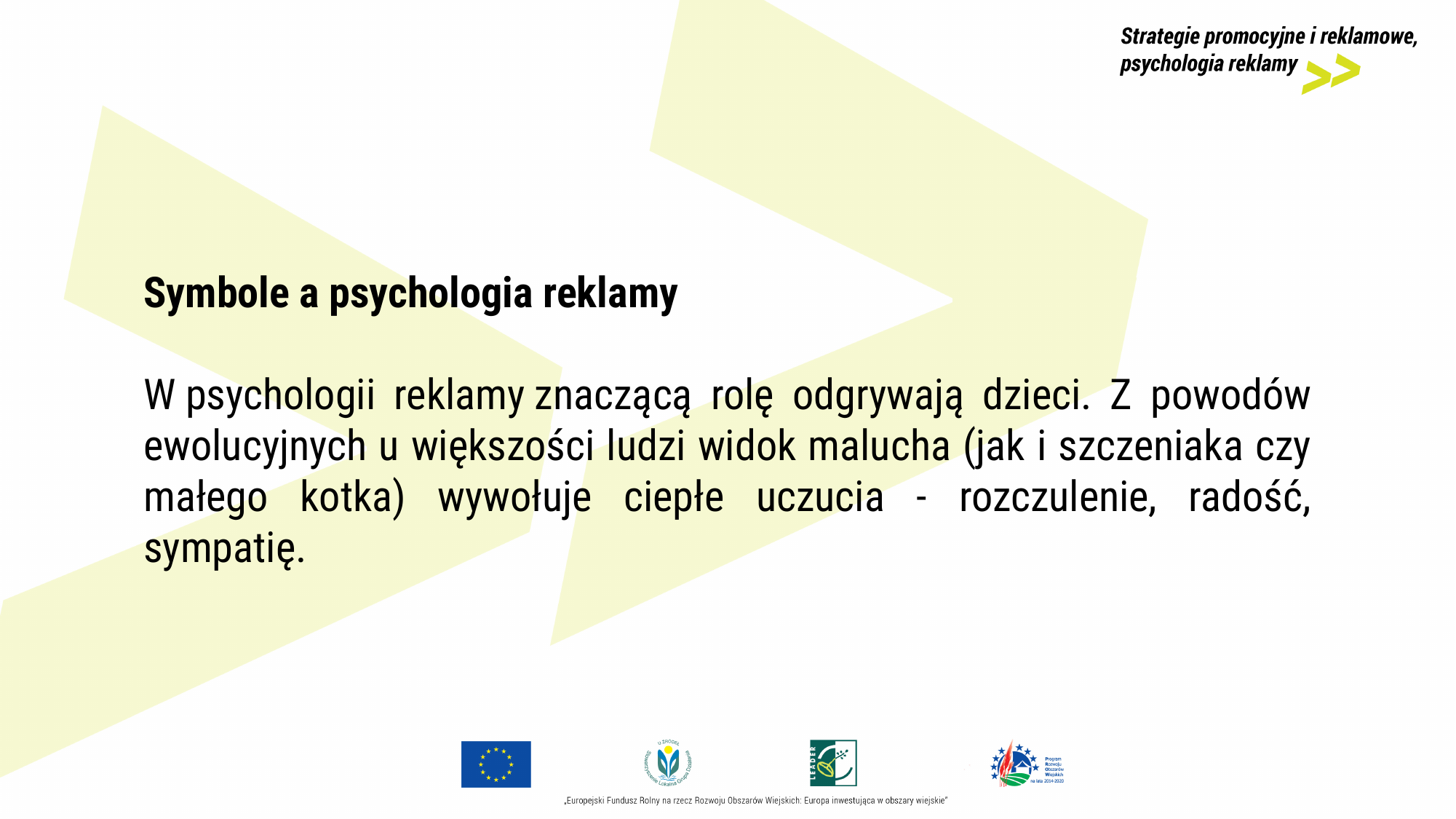

Symbole a psychologia reklamy

W psychologii reklamy znaczącą rolę odgrywają dzieci. Z powodów ewolucyjnych u większości ludzi widok malucha (jak i szczeniaka czy małego kotka) wywołuje ciepłe uczucia - rozczulenie, radość, sympatię.